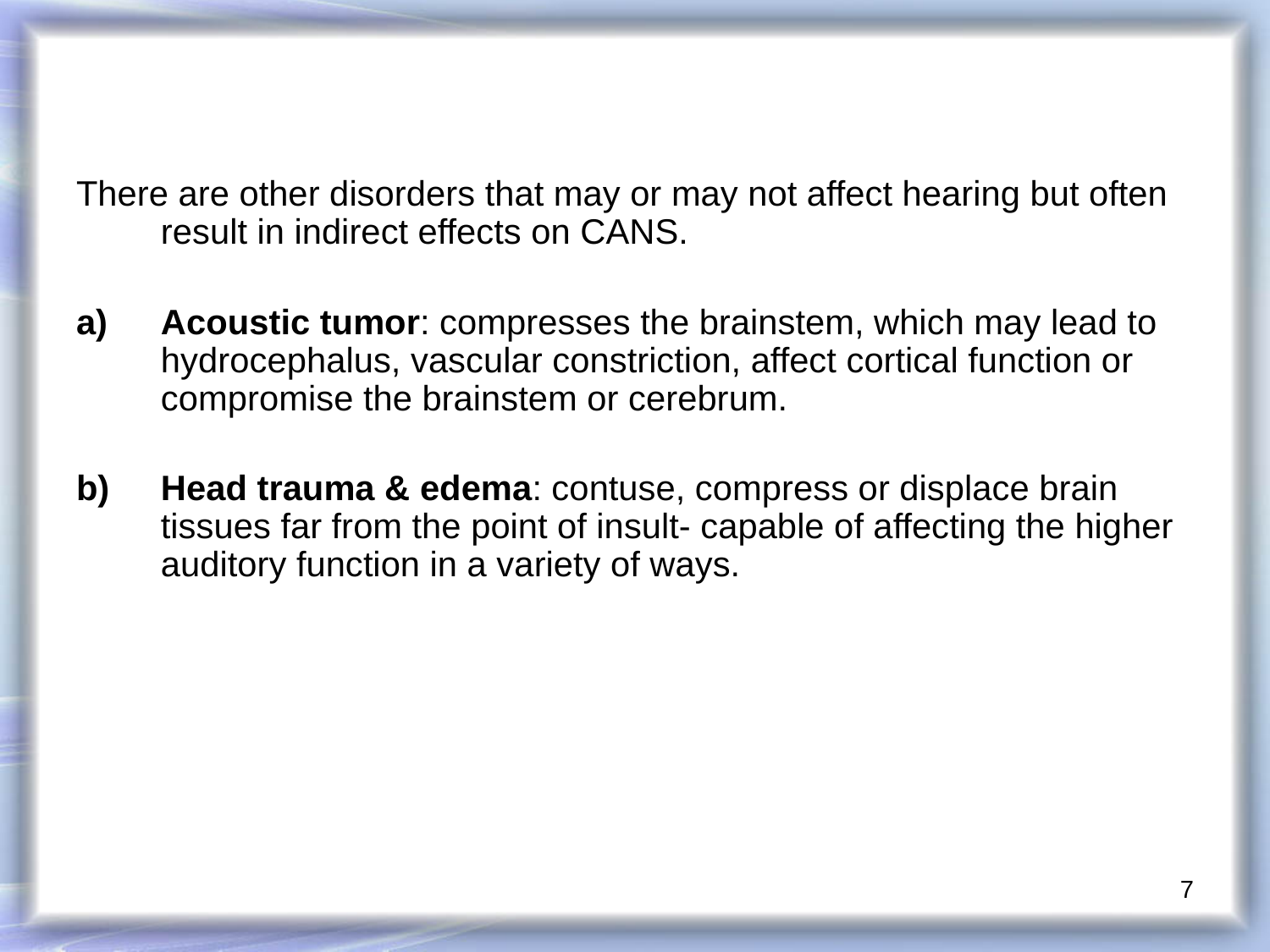

There are other disorders that may or may not affect hearing but often result in indirect effects on CANS.

Acoustic tumor: compresses the brainstem, which may lead to hydrocephalus, vascular constriction, affect cortical function or compromise the brainstem or cerebrum.

Head trauma & edema: contuse, compress or displace brain tissues far from the point of insult- capable of affecting the higher auditory function in a variety of ways.

7